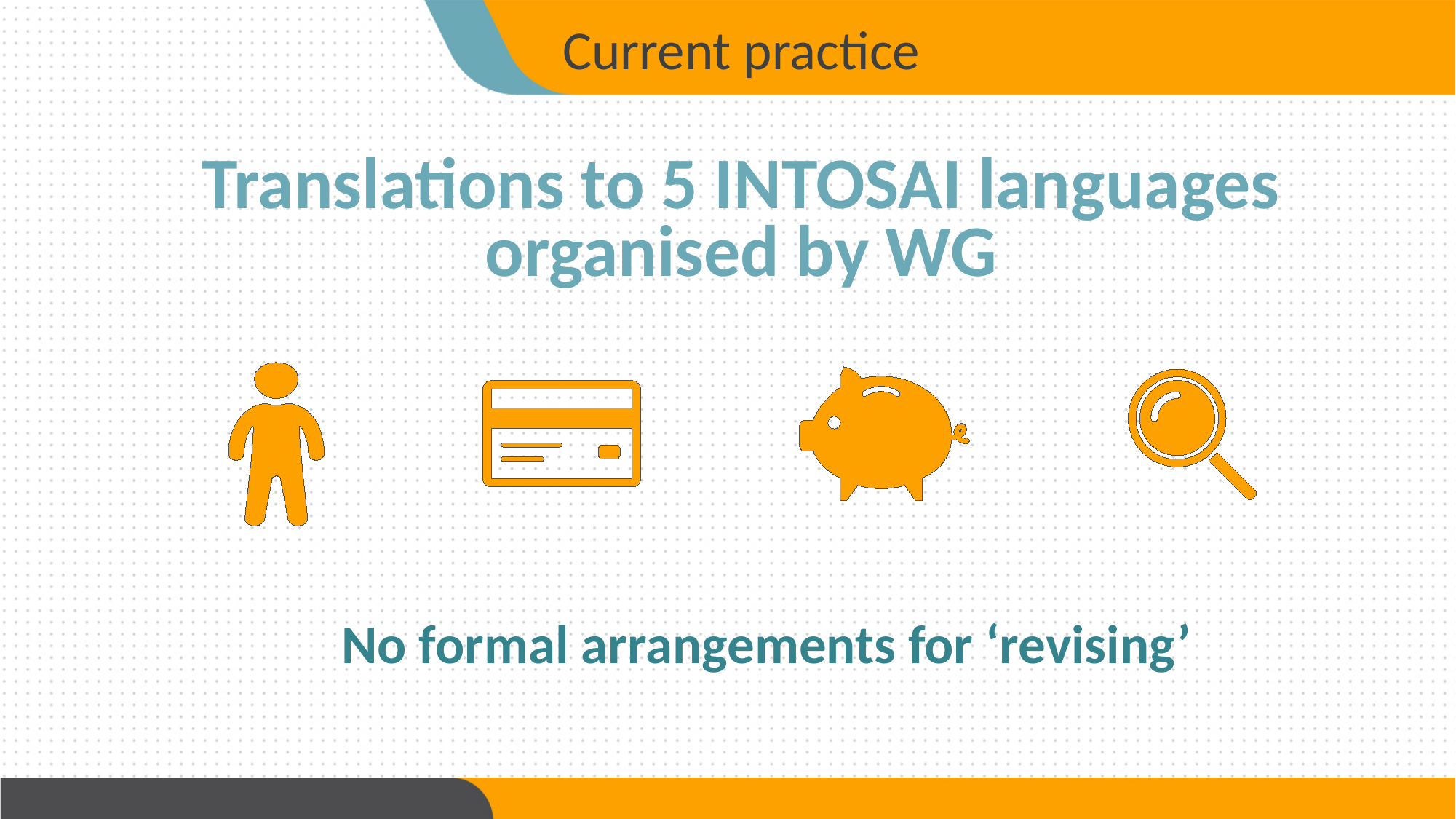

Current practice
Translations to 5 INTOSAI languages organised by WG

 No formal arrangements for ‘revising’